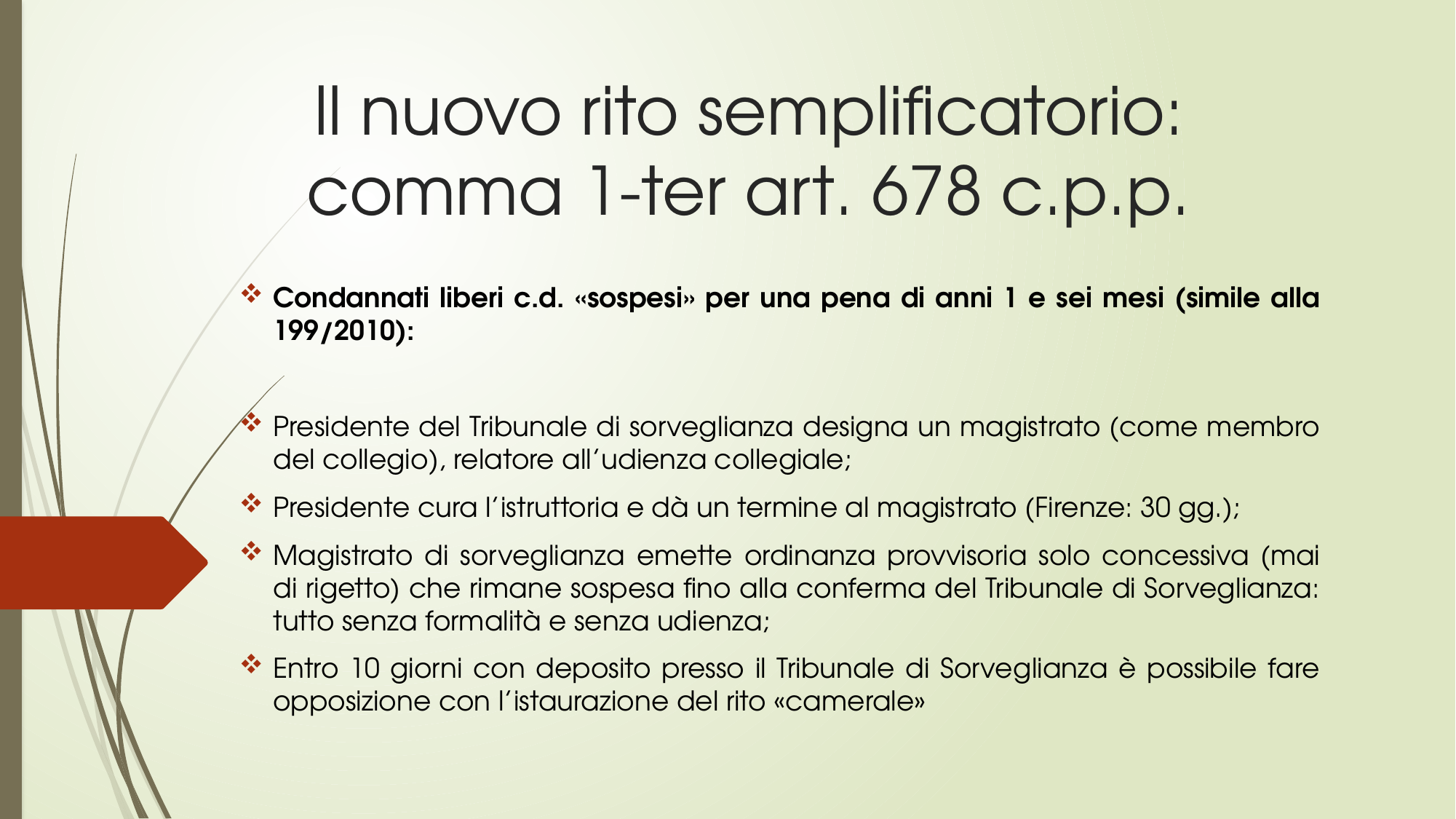

# Il nuovo rito semplificatorio: comma 1-ter art. 678 c.p.p.
Condannati liberi c.d. «sospesi» per una pena di anni 1 e sei mesi (simile alla 199/2010):

Presidente del Tribunale di sorveglianza designa un magistrato (come membro del collegio), relatore all’udienza collegiale;
Presidente cura l’istruttoria e dà un termine al magistrato (Firenze: 30 gg.);
Magistrato di sorveglianza emette ordinanza provvisoria solo concessiva (mai di rigetto) che rimane sospesa fino alla conferma del Tribunale di Sorveglianza: tutto senza formalità e senza udienza;
Entro 10 giorni con deposito presso il Tribunale di Sorveglianza è possibile fare opposizione con l’istaurazione del rito «camerale»